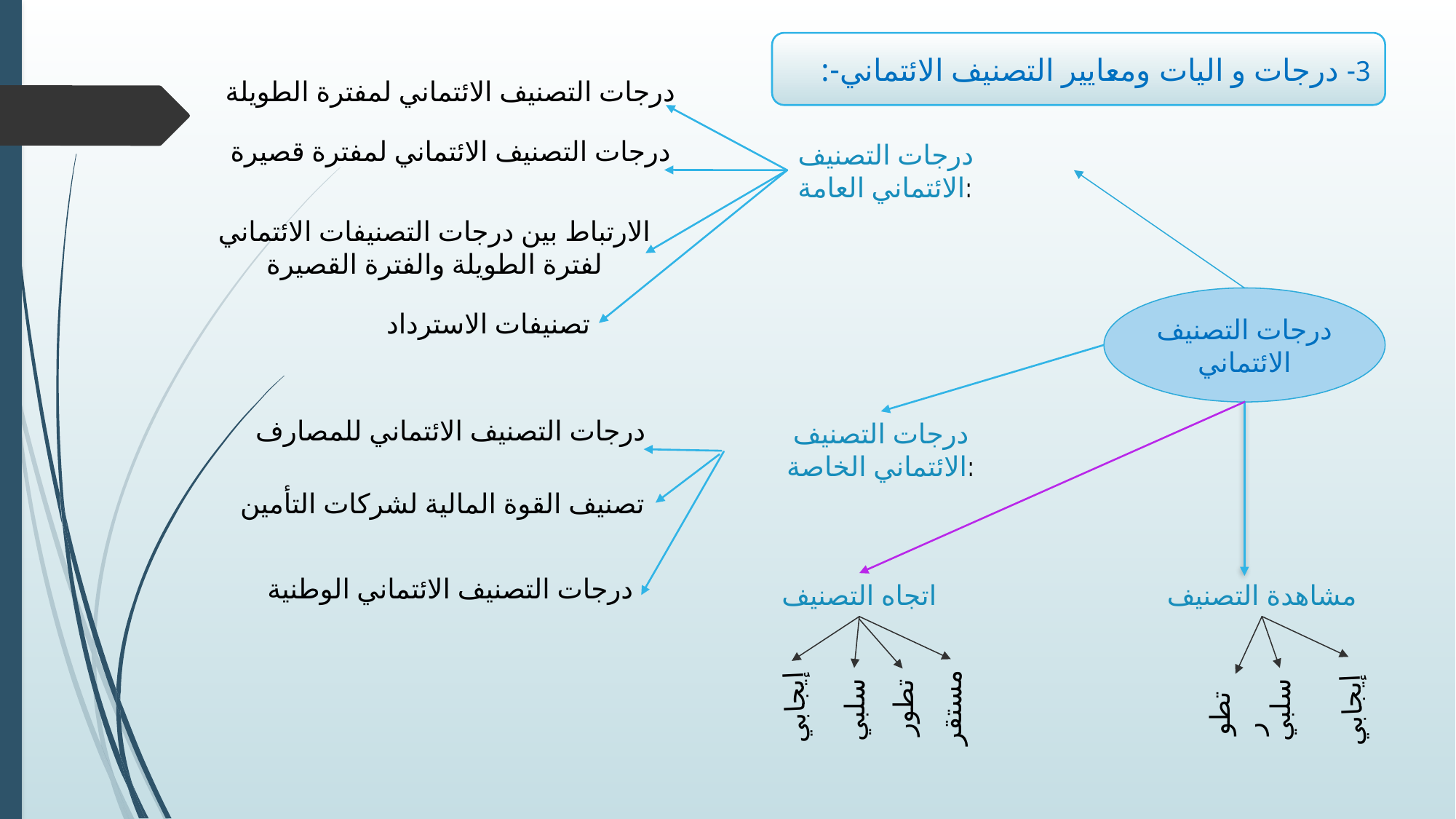

3- درجات و اليات ومعايير التصنيف الائتماني-:
درجات التصنيف الائتماني لمفترة الطويلة
درجات التصنيف الائتماني لمفترة قصيرة
درجات التصنيف الائتماني العامة:
الارتباط بين درجات التصنيفات الائتماني لفترة الطويلة والفترة القصيرة
درجات التصنيف الائتماني
تصنيفات الاسترداد
درجات التصنيف الائتماني للمصارف
درجات التصنيف الائتماني الخاصة:
تصنيف القوة المالية لشركات التأمين
درجات التصنيف الائتماني الوطنية
مشاهدة التصنيف
اتجاه التصنيف
إيجابي
إيجابي
مستقر
تطور
سلبي
تطور
سلبي